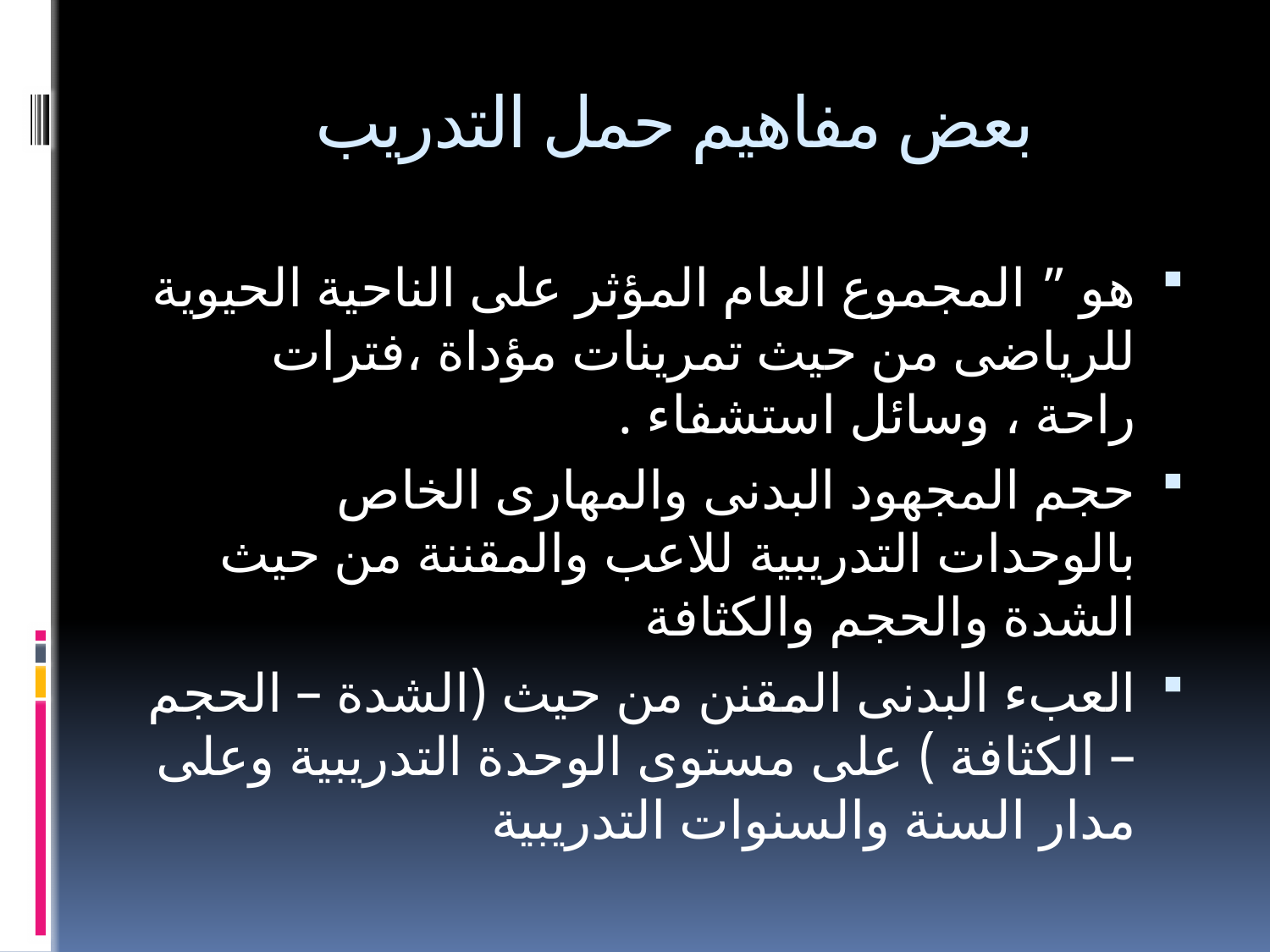

# بعض مفاهيم حمل التدريب
هو ” المجموع العام المؤثر على الناحية الحيوية للرياضى من حيث تمرينات مؤداة ،فترات راحة ، وسائل استشفاء .
حجم المجهود البدنى والمهارى الخاص بالوحدات التدريبية للاعب والمقننة من حيث الشدة والحجم والكثافة
العبء البدنى المقنن من حيث (الشدة – الحجم – الكثافة ) على مستوى الوحدة التدريبية وعلى مدار السنة والسنوات التدريبية